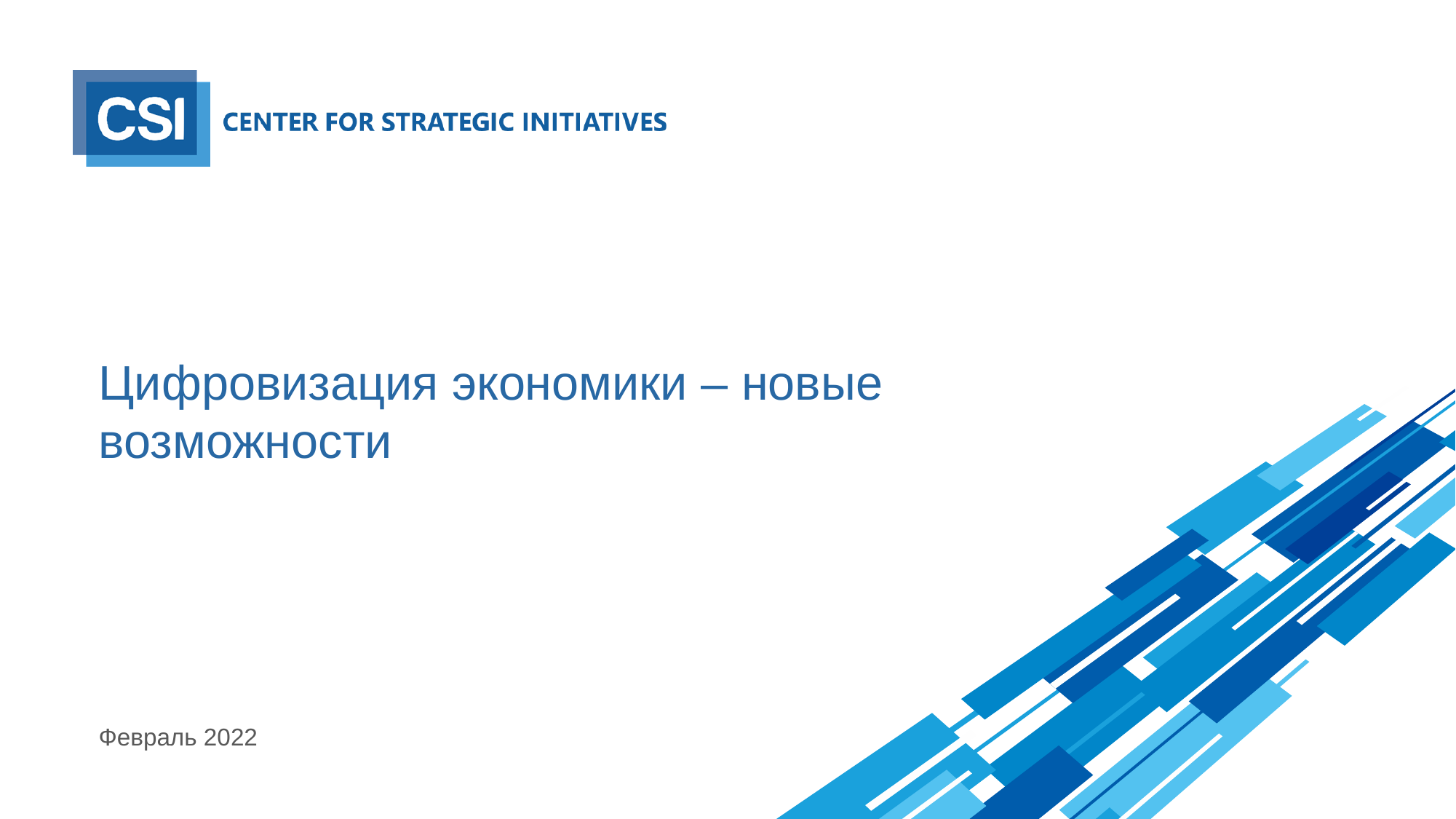

# Цифровизация экономики – новые возможности
Февраль 2022